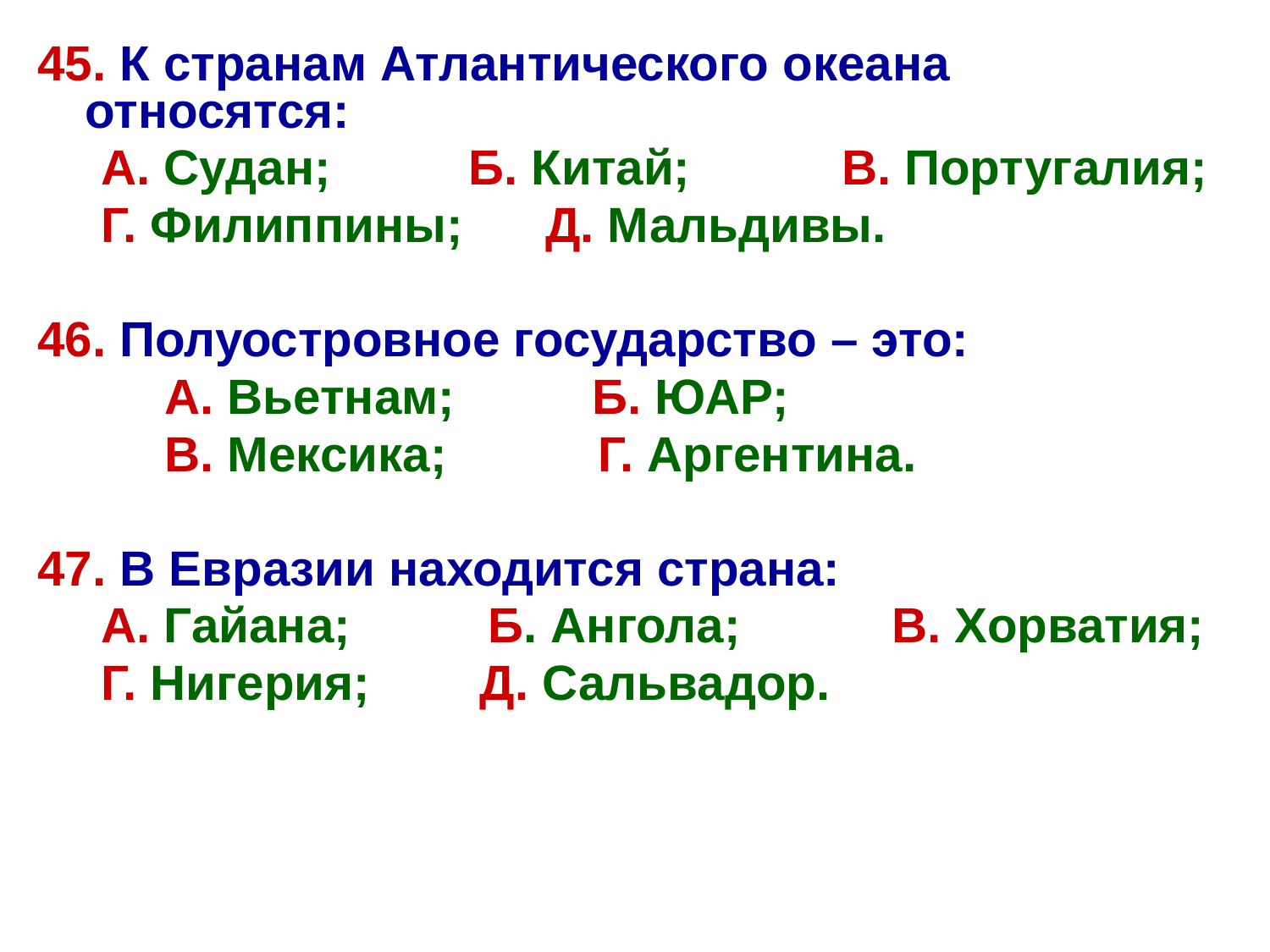

45. К странам Атлантического океана относятся:
А. Судан;          Б. Китай;           В. Португалия;
Г. Филиппины;      Д. Мальдивы.

46. Полуостровное государство – это:
А. Вьетнам;          Б. ЮАР;
В. Мексика;           Г. Аргентина.

47. В Евразии находится страна:
А. Гайана;          Б. Ангола;           В. Хорватия;
Г. Нигерия;        Д. Сальвадор.